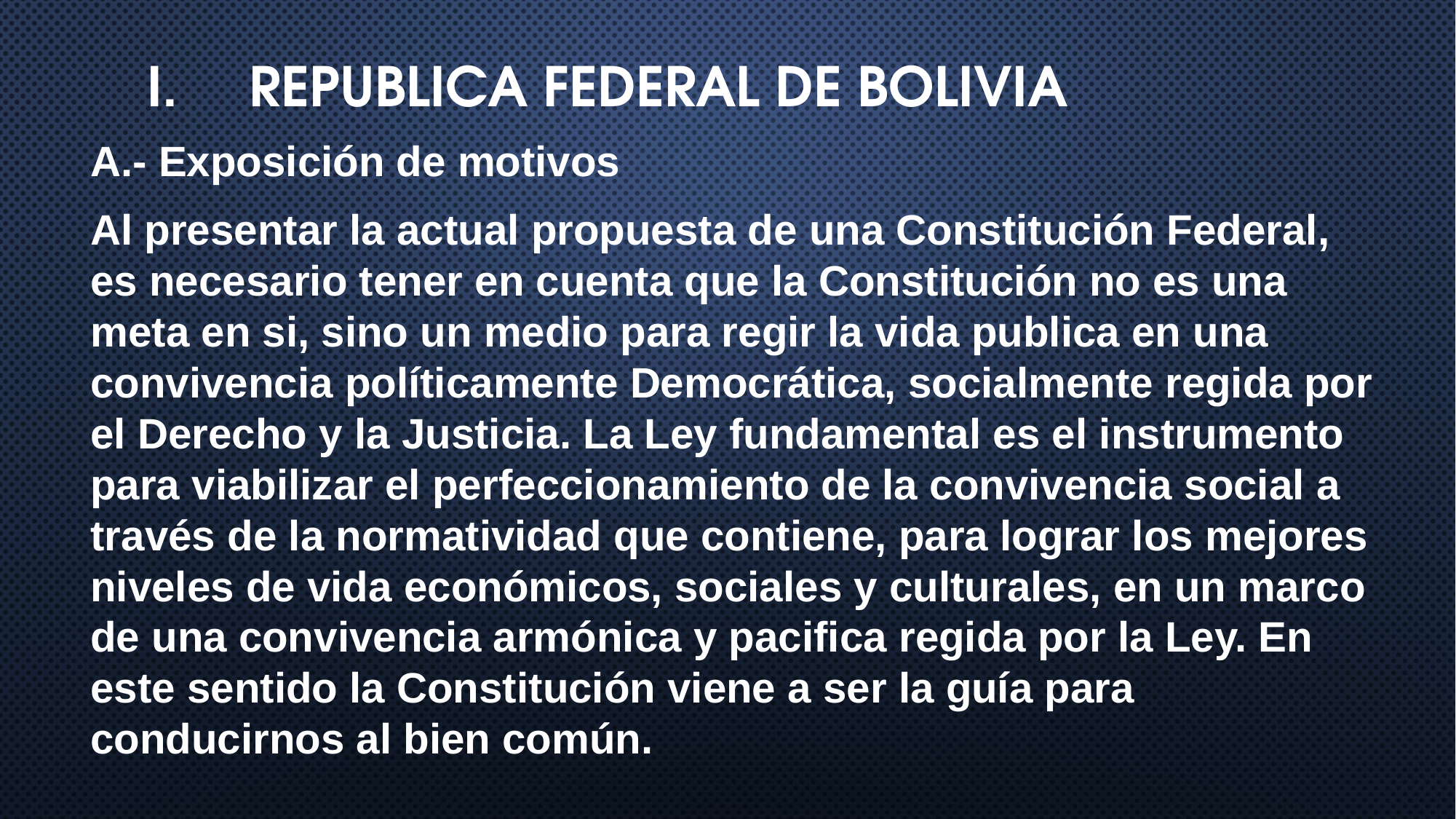

# Republica federal de Bolivia
A.- Exposición de motivos
Al presentar la actual propuesta de una Constitución Federal, es necesario tener en cuenta que la Constitución no es una meta en si, sino un medio para regir la vida publica en una convivencia políticamente Democrática, socialmente regida por el Derecho y la Justicia. La Ley fundamental es el instrumento para viabilizar el perfeccionamiento de la convivencia social a través de la normatividad que contiene, para lograr los mejores niveles de vida económicos, sociales y culturales, en un marco de una convivencia armónica y pacifica regida por la Ley. En este sentido la Constitución viene a ser la guía para conducirnos al bien común.